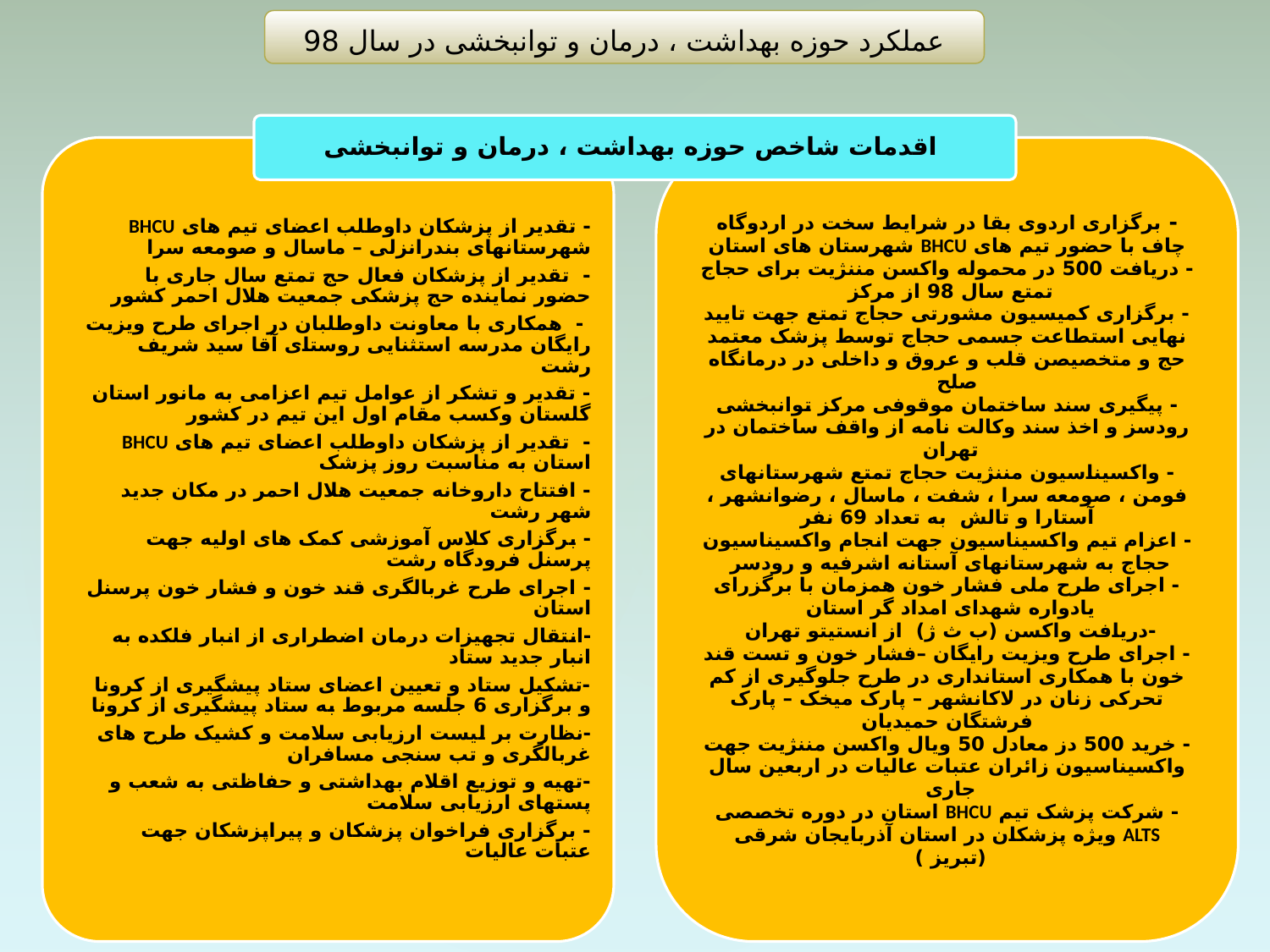

عملکرد حوزه بهداشت ، درمان و توانبخشی در سال 98

اقدمات شاخص حوزه بهداشت ، درمان و توانبخشی
- تقدیر از پزشکان داوطلب اعضای تیم های BHCU شهرستانهای بندرانزلی – ماسال و صومعه سرا
-  تقدیر از پزشکان فعال حج تمتع سال جاری با حضور نماینده حج پزشکی جمعیت هلال احمر کشور
 -  همکاری با معاونت داوطلبان در اجرای طرح ویزیت رایگان مدرسه استثنایی روستای آقا سید شریف رشت
- تقدیر و تشکر از عوامل تیم اعزامی به مانور استان گلستان وکسب مقام اول این تیم در کشور
-  تقدیر از پزشکان داوطلب اعضای تیم های BHCU استان به مناسبت روز پزشک
- افتتاح داروخانه جمعیت هلال احمر در مکان جدید شهر رشت
- برگزاری کلاس آموزشی کمک های اولیه جهت پرسنل فرودگاه رشت
- اجرای طرح غربالگری قند خون و فشار خون پرسنل استان
-انتقال تجهیزات درمان اضطراری از انبار فلکده به انبار جدید ستاد
-تشکیل ستاد و تعیین اعضای ستاد پیشگیری از کرونا و برگزاری 6 جلسه مربوط به ستاد پیشگیری از کرونا
-نظارت بر لیست ارزیابی سلامت و کشیک طرح های غربالگری و تب سنجی مسافران
-تهیه و توزیع اقلام بهداشتی و حفاظتی به شعب و پستهای ارزیابی سلامت
- برگزاری فراخوان پزشکان و پیراپزشکان جهت عتبات عالیات
- برگزاری اردوی بقا در شرایط سخت در اردوگاه چاف با حضور تیم های BHCU شهرستان های استان
- دریافت 500 در محموله واکسن مننژیت برای حجاج تمتع سال 98 از مرکز
- برگزاری کمیسیون مشورتی حجاج تمتع جهت تایید نهایی استطاعت جسمی حجاج توسط پزشک معتمد حج و متخصیصن قلب و عروق و داخلی در درمانگاه صلح
- اجرای طرح ملی فشار خون همزمان با برگزرای یادواره شهدای امداد گر استان
- خرید 500 دز معادل 50 ویال واکسن مننژیت جهت واکسیناسیون زائران عتبات عالیات در اربعین سال جاری